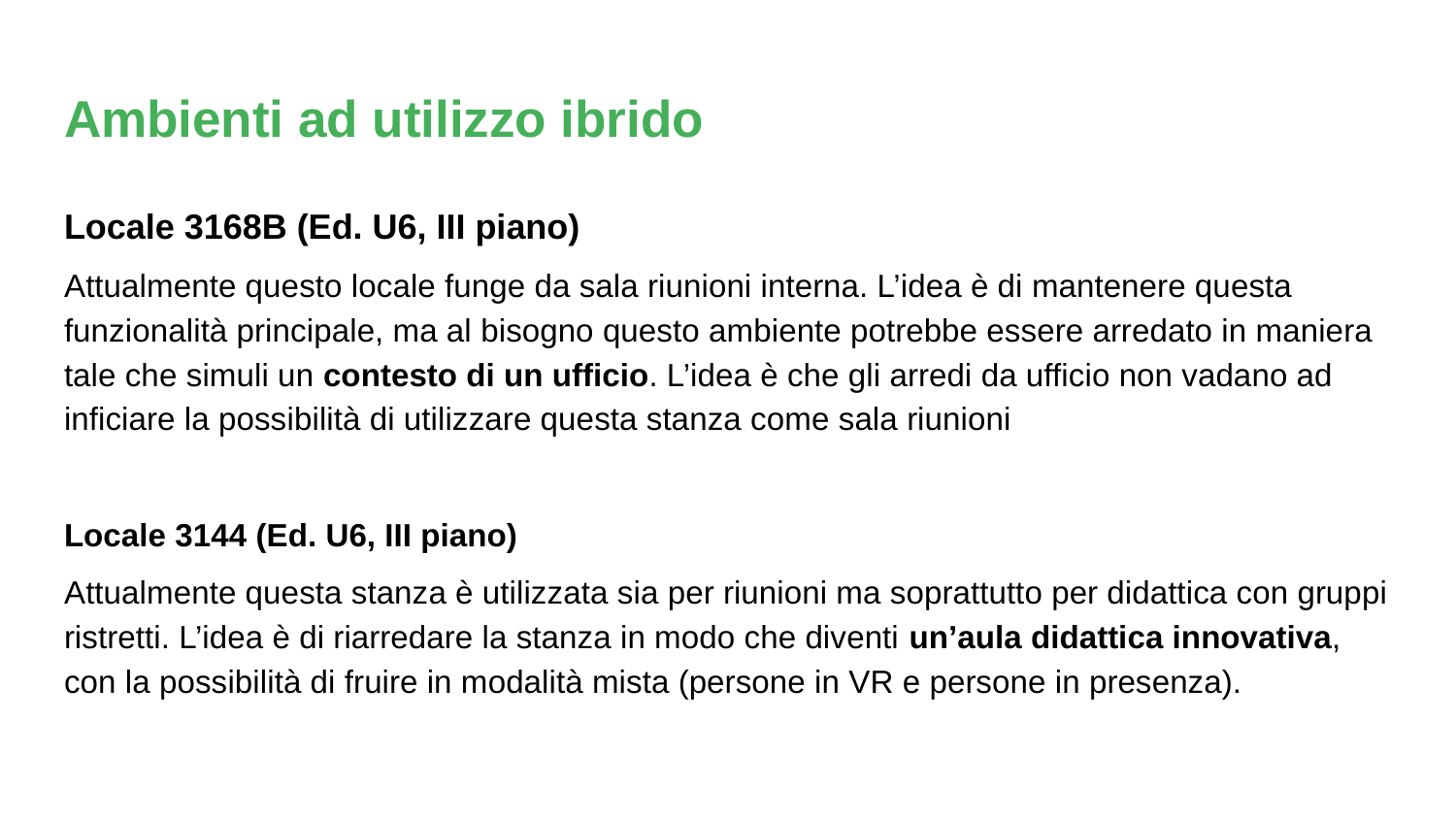

# Ambienti ad utilizzo ibrido

Locale 3168B (Ed. U6, III piano)
Attualmente questo locale funge da sala riunioni interna. L’idea è di mantenere questa funzionalità principale, ma al bisogno questo ambiente potrebbe essere arredato in maniera tale che simuli un contesto di un ufficio. L’idea è che gli arredi da ufficio non vadano ad inficiare la possibilità di utilizzare questa stanza come sala riunioni

Locale 3144 (Ed. U6, III piano)
Attualmente questa stanza è utilizzata sia per riunioni ma soprattutto per didattica con gruppi ristretti. L’idea è di riarredare la stanza in modo che diventi un’aula didattica innovativa, con la possibilità di fruire in modalità mista (persone in VR e persone in presenza).